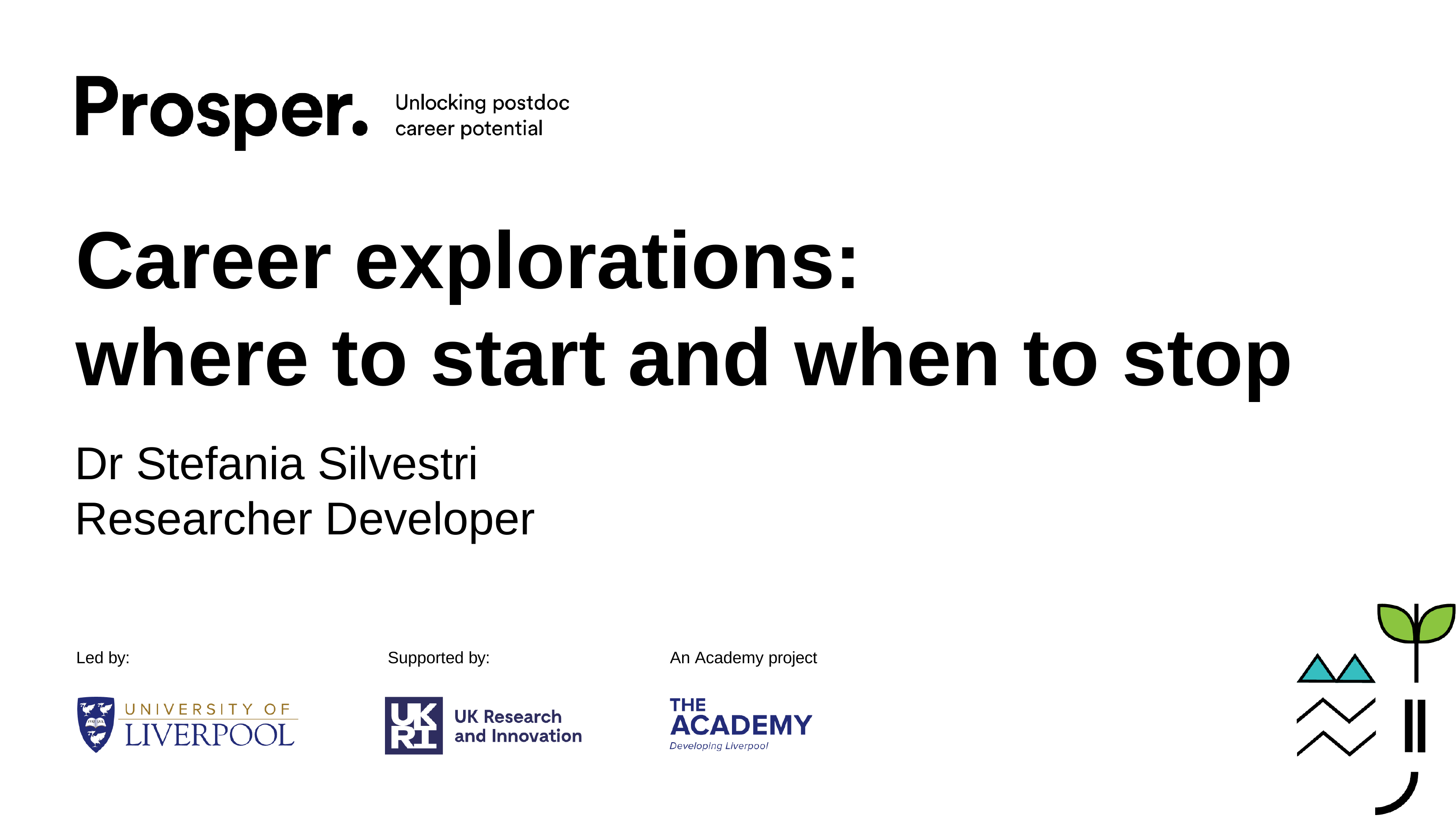

# Career explorations: where to start and when to stop
Dr Stefania Silvestri
Researcher Developer